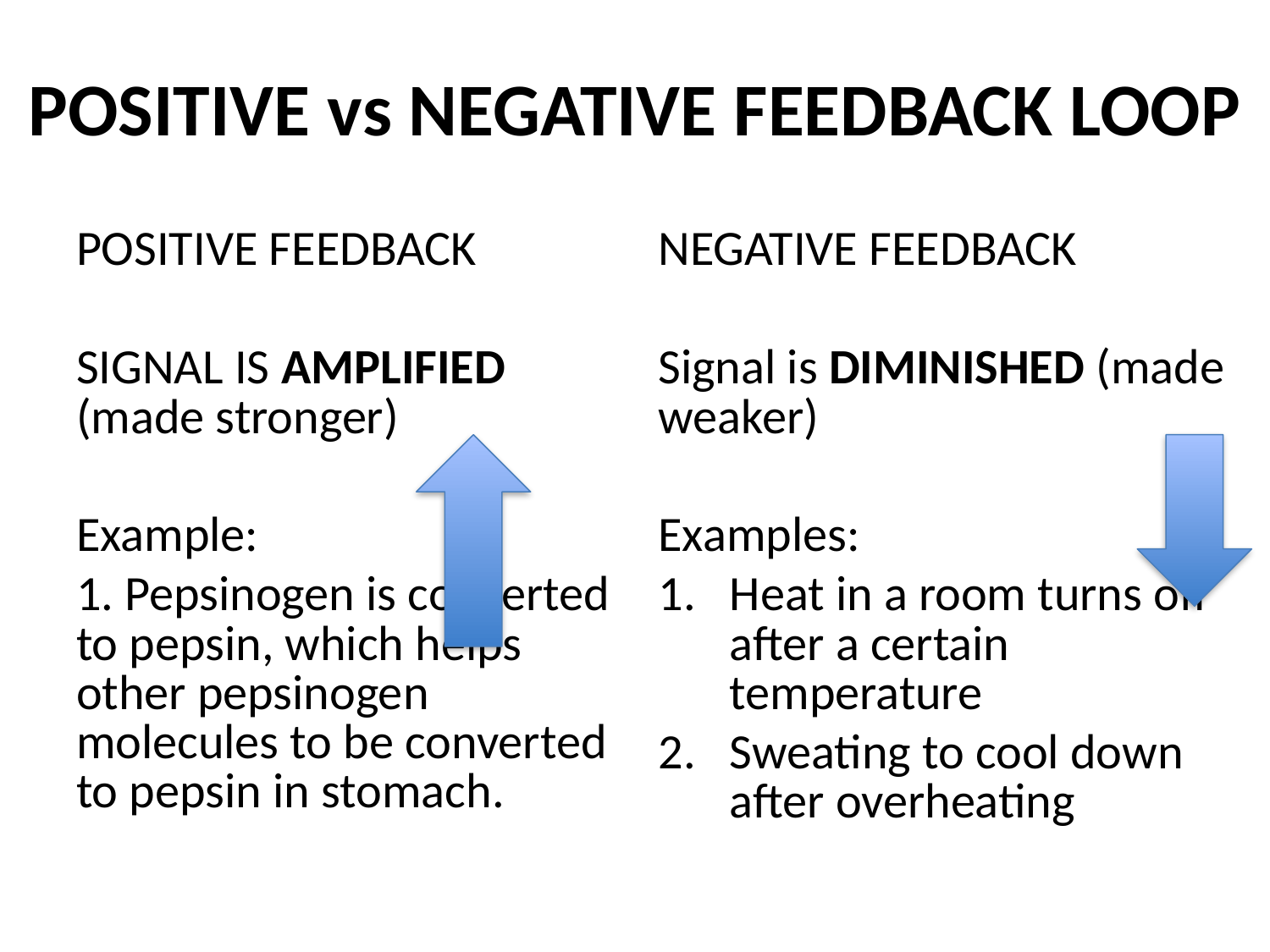

# POSITIVE vs NEGATIVE FEEDBACK LOOP
POSITIVE FEEDBACK

SIGNAL IS AMPLIFIED (made stronger)

Example:
1. Pepsinogen is converted to pepsin, which helps other pepsinogen molecules to be converted to pepsin in stomach.
NEGATIVE FEEDBACK

Signal is DIMINISHED (made weaker)

Examples:
Heat in a room turns off after a certain temperature
Sweating to cool down after overheating